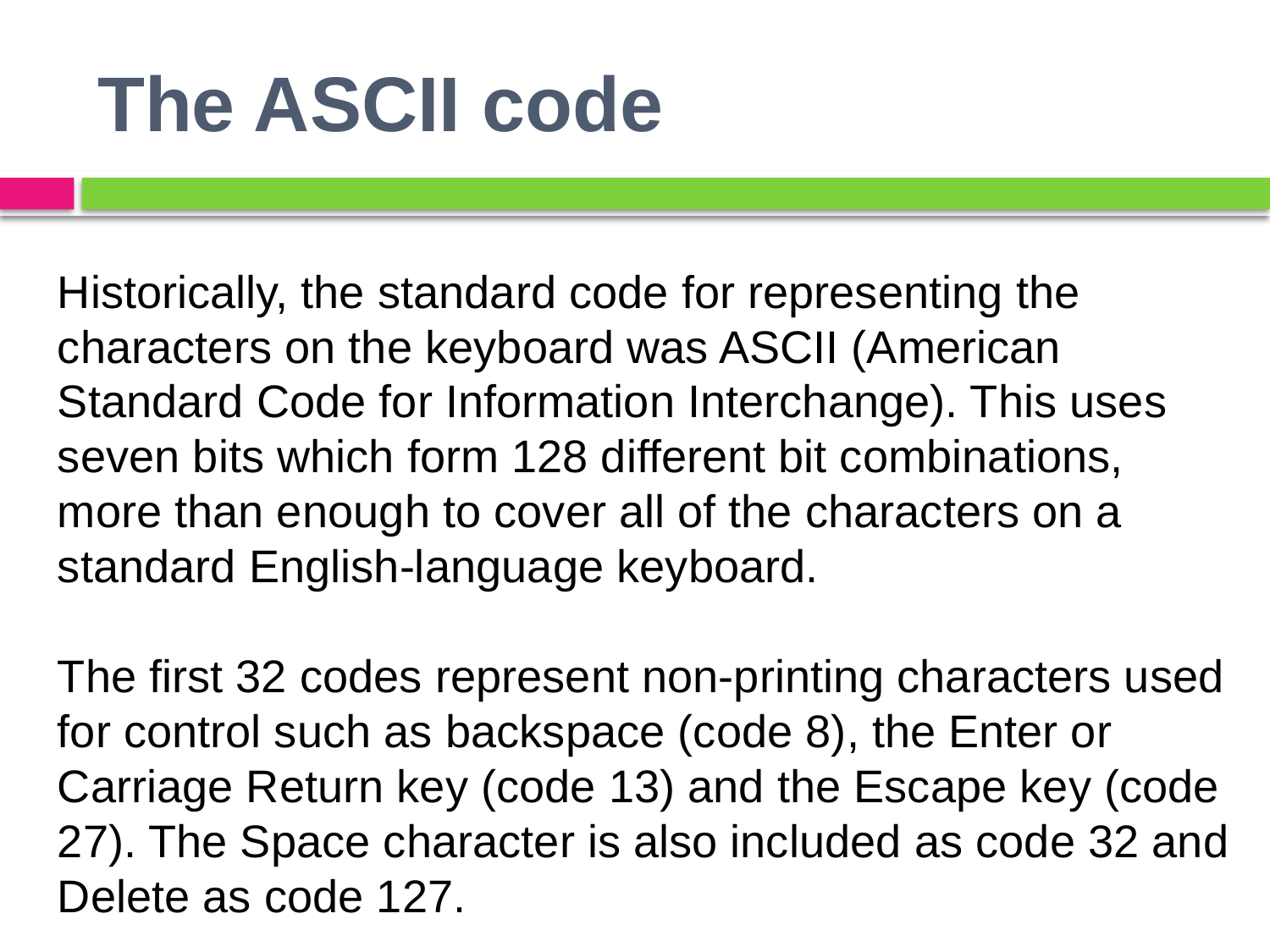

# The ASCII code
Historically, the standard code for representing the characters on the keyboard was ASCII (American Standard Code for Information Interchange). This uses seven bits which form 128 different bit combinations, more than enough to cover all of the characters on a standard English-language keyboard.

The first 32 codes represent non-printing characters used for control such as backspace (code 8), the Enter or Carriage Return key (code 13) and the Escape key (code 27). The Space character is also included as code 32 and Delete as code 127.